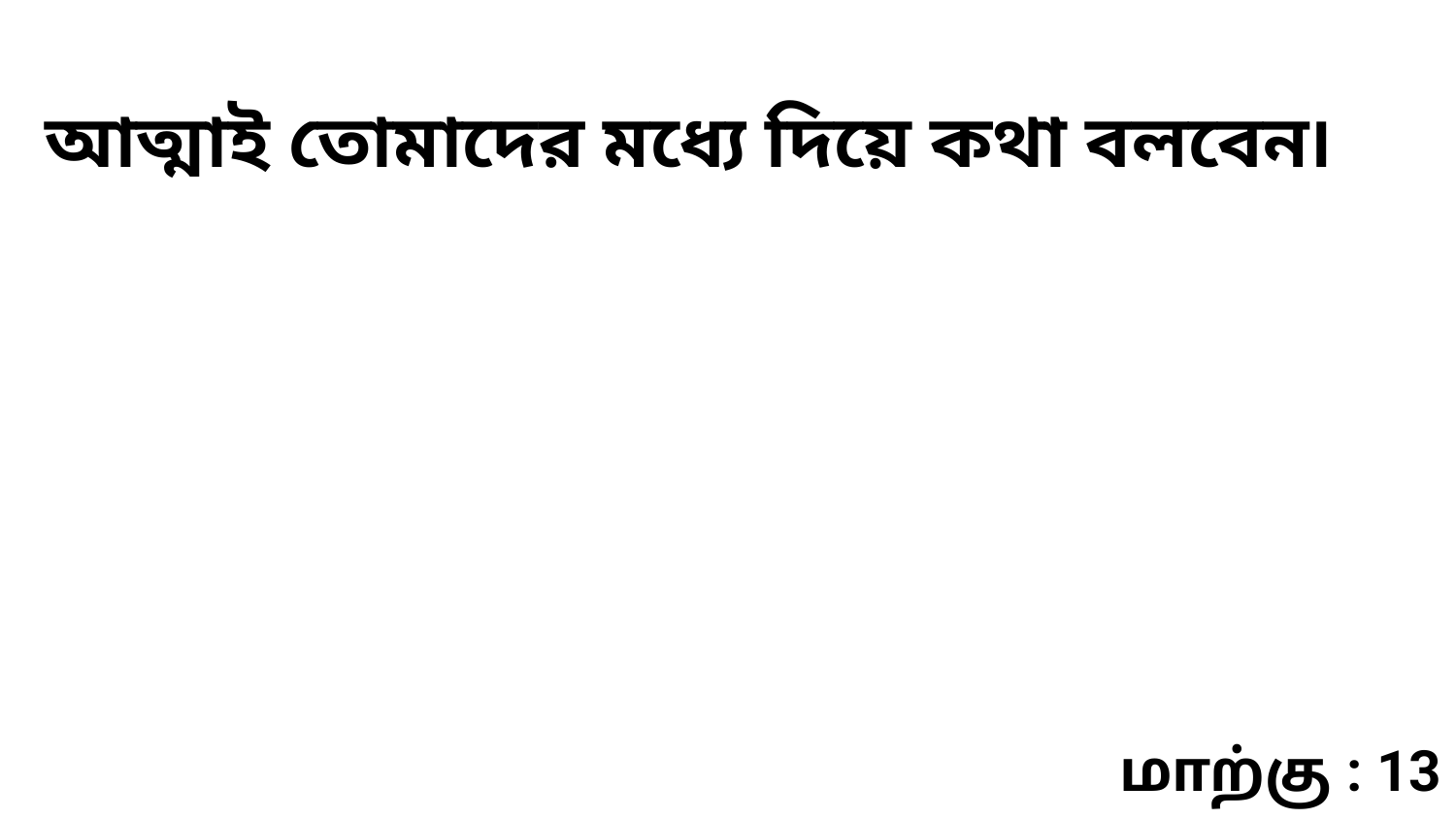

আত্মাই তোমাদের মধ্যে দিয়ে কথা বলবেন৷
மாற்கு : 13